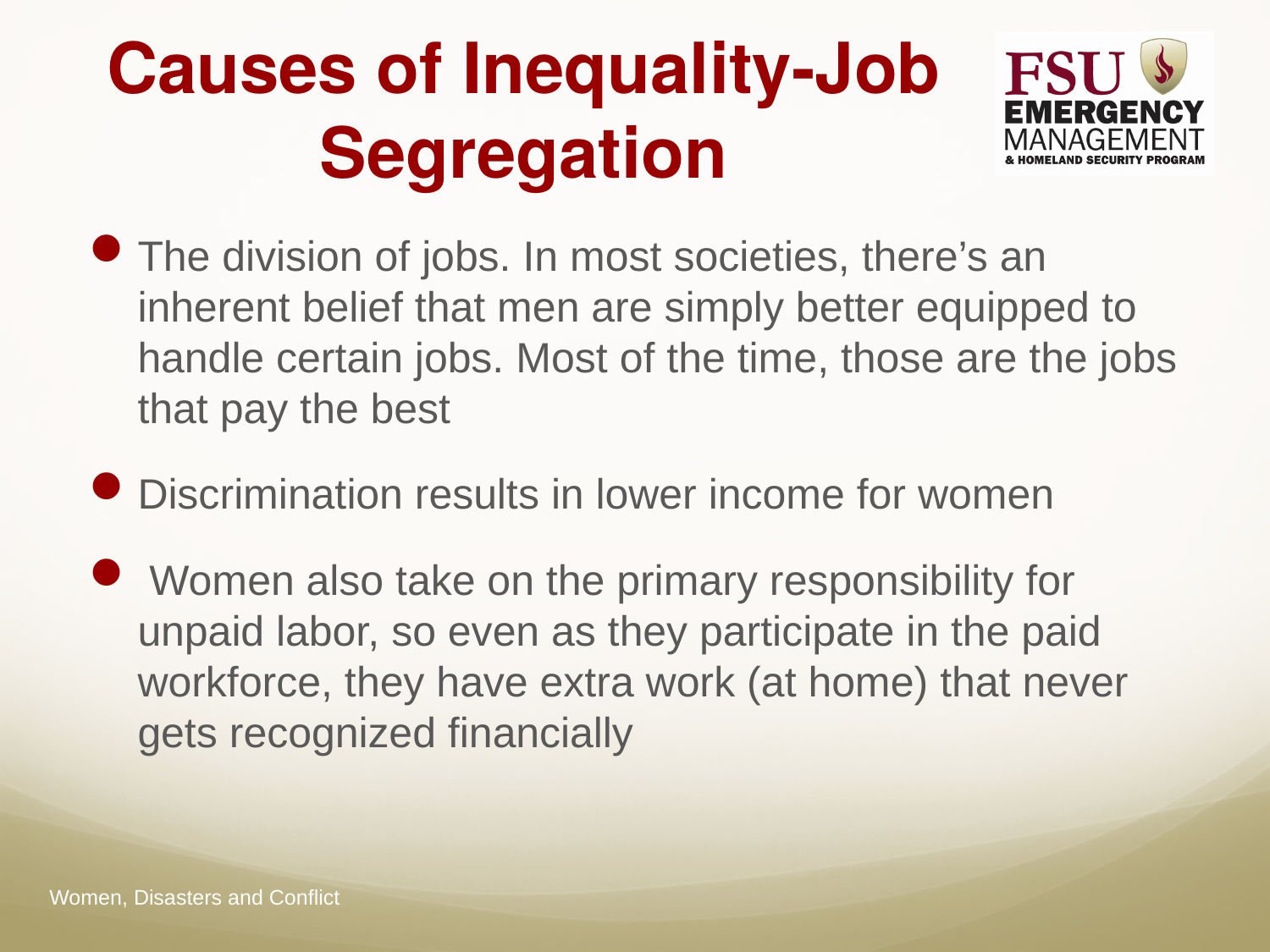

# Causes of Inequality-Job Segregation
The division of jobs. In most societies, there’s an inherent belief that men are simply better equipped to handle certain jobs. Most of the time, those are the jobs that pay the best
Discrimination results in lower income for women
 Women also take on the primary responsibility for unpaid labor, so even as they participate in the paid workforce, they have extra work (at home) that never gets recognized financially

Women, Disasters and Conflict